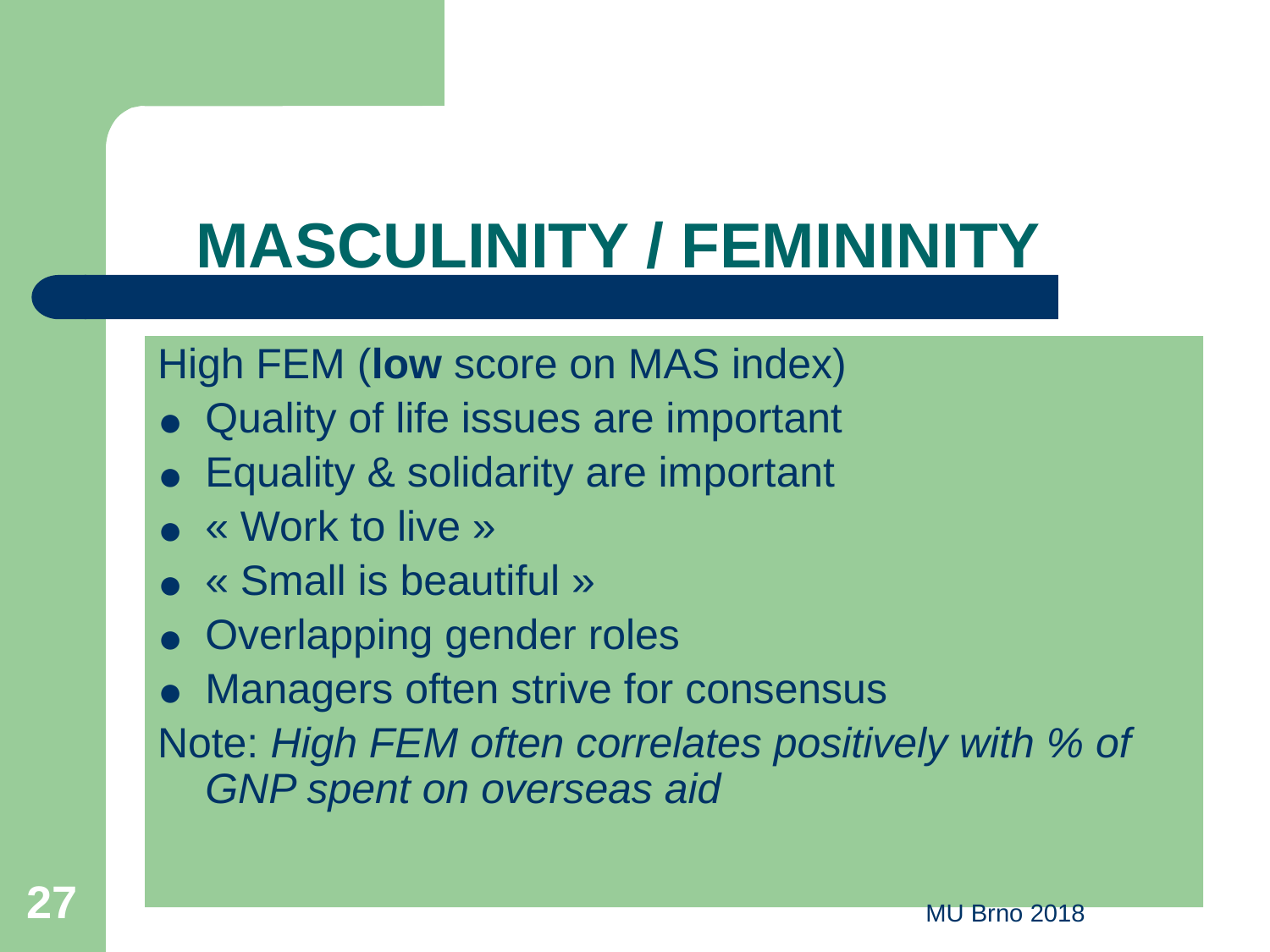

# MASCULINITY / FEMININITY
High FEM (low score on MAS index)
Quality of life issues are important
Equality & solidarity are important
« Work to live »
« Small is beautiful »
Overlapping gender roles
Managers often strive for consensus
Note: High FEM often correlates positively with % of GNP spent on overseas aid

27
MU Brno 2018